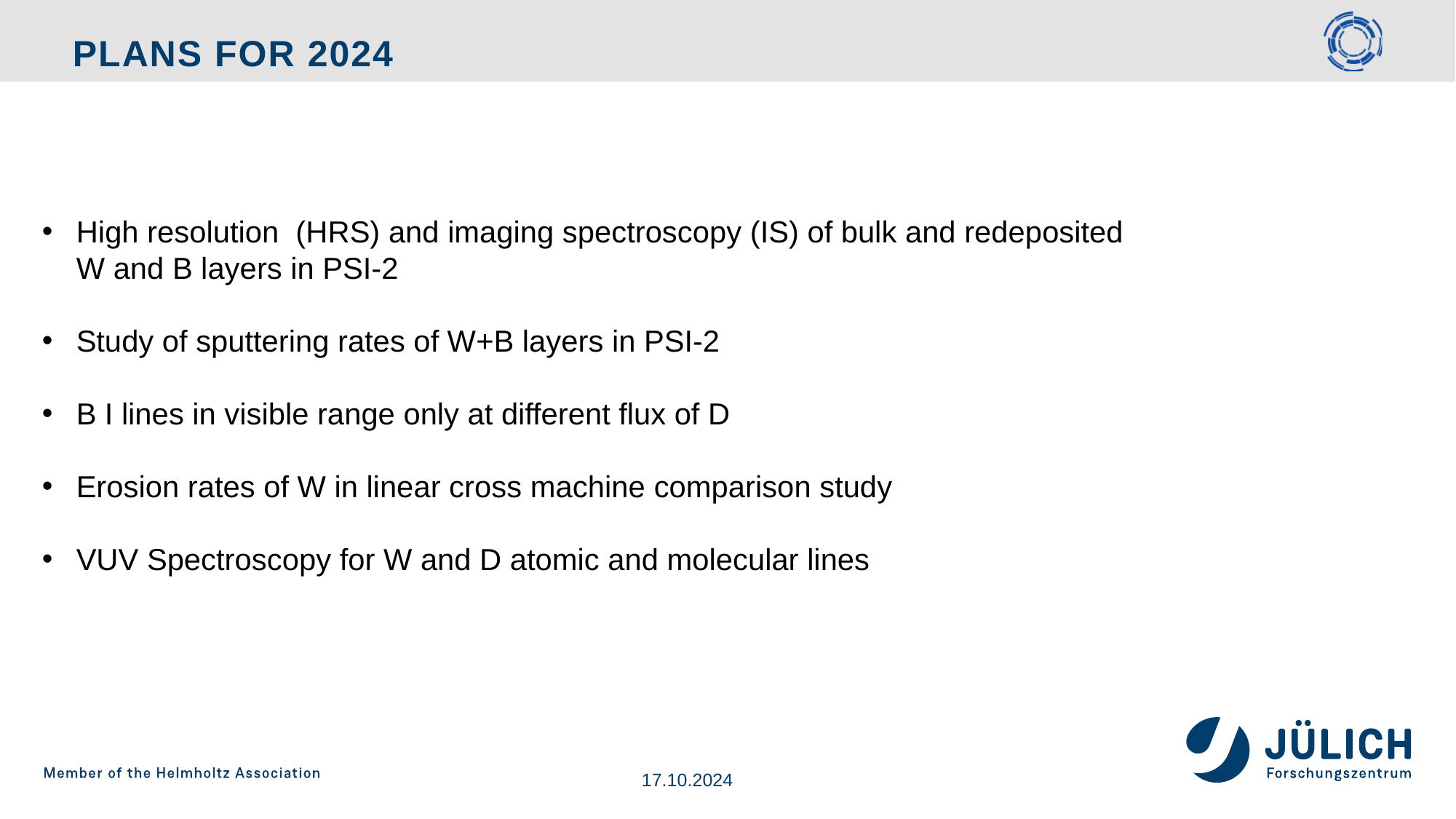

# Plans for 2024
High resolution  (HRS) and imaging spectroscopy (IS) of bulk and redeposited W and B layers in PSI-2

Study of sputtering rates of W+B layers in PSI-2

B I lines in visible range only at different flux of D

Erosion rates of W in linear cross machine comparison study

VUV Spectroscopy for W and D atomic and molecular lines
17.10.2024